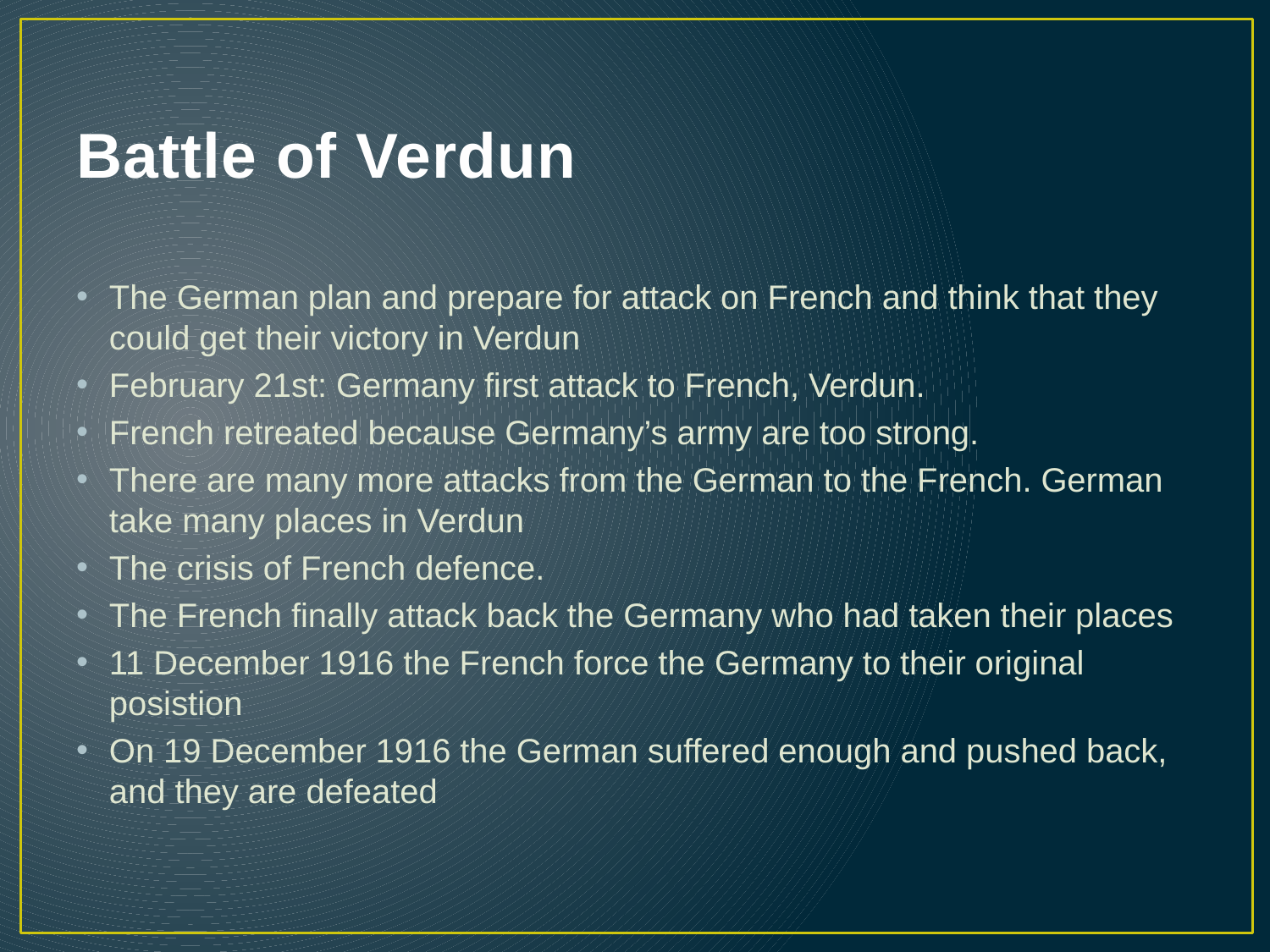

# Battle of Verdun

The German plan and prepare for attack on French and think that they could get their victory in Verdun
February 21st: Germany first attack to French, Verdun.
French retreated because Germany’s army are too strong.
There are many more attacks from the German to the French. German take many places in Verdun
The crisis of French defence.
The French finally attack back the Germany who had taken their places
11 December 1916 the French force the Germany to their original posistion
On 19 December 1916 the German suffered enough and pushed back, and they are defeated